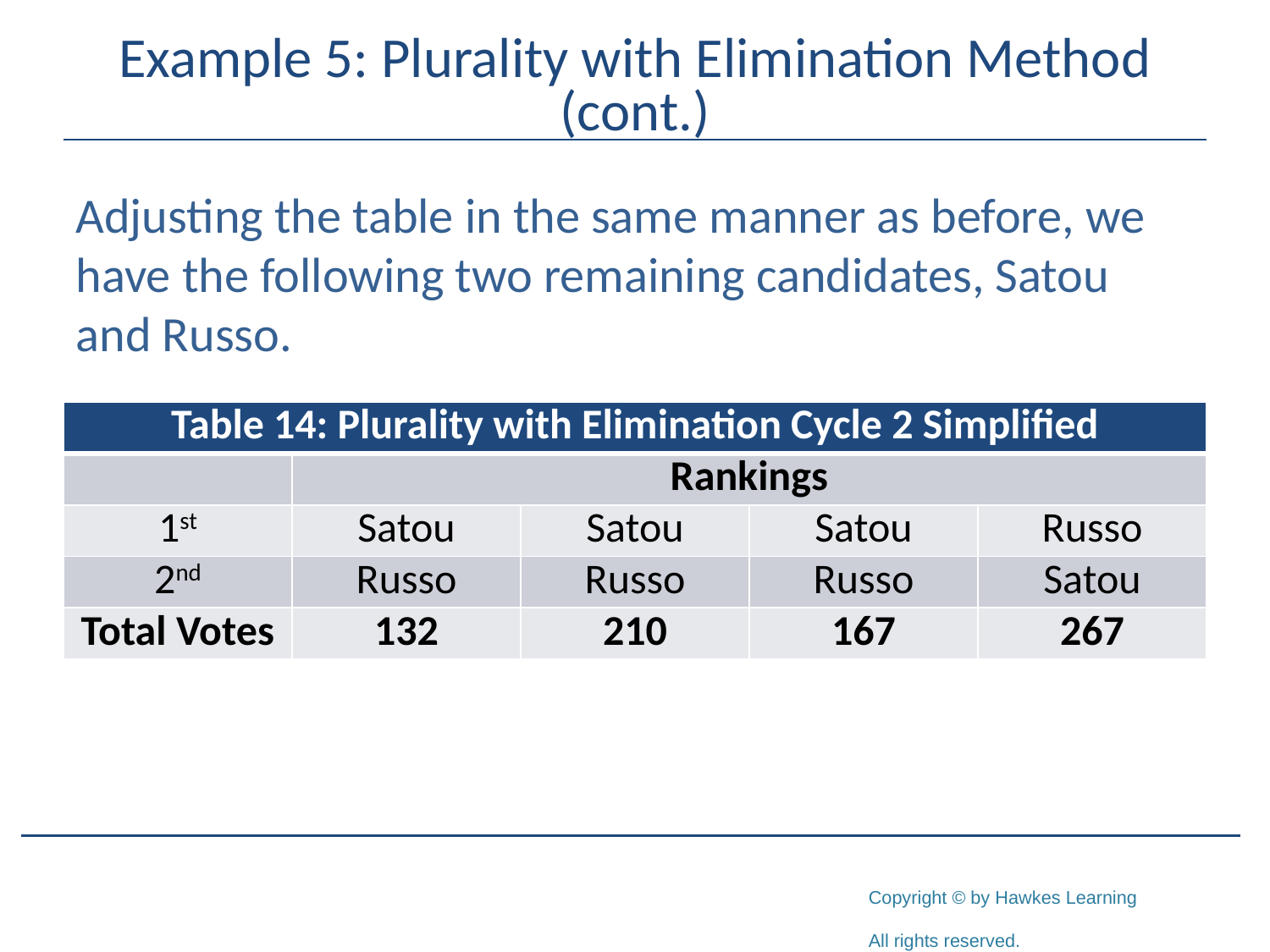

# Example 5: Plurality with Elimination Method (cont.)
Adjusting the table in the same manner as before, we have the following two remaining candidates, Satou and Russo.
| Table 14: Plurality with Elimination Cycle 2 Simplified |  |  |  |  |
| --- | --- | --- | --- | --- |
|  | Rankings |  |  |  |
| 1st | Satou | Satou | Satou | Russo |
| 2nd | Russo | Russo | Russo | Satou |
| Total Votes | 132 | 210 | 167 | 267 |